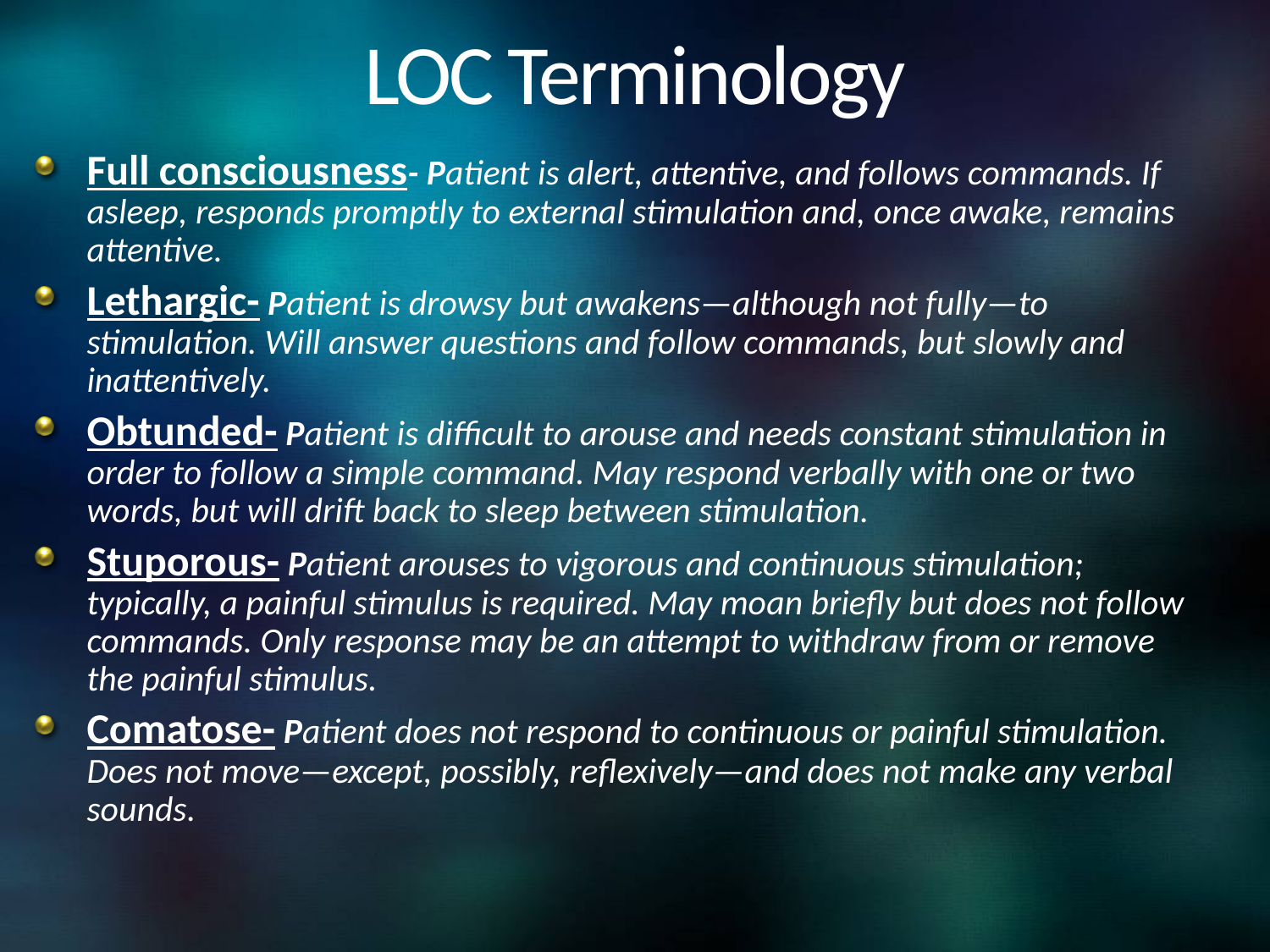

# LOC Terminology
Full consciousness- Patient is alert, attentive, and follows commands. If asleep, responds promptly to external stimulation and, once awake, remains attentive.
Lethargic- Patient is drowsy but awakens—although not fully—to stimulation. Will answer questions and follow commands, but slowly and inattentively.
Obtunded- Patient is difficult to arouse and needs constant stimulation in order to follow a simple command. May respond verbally with one or two words, but will drift back to sleep between stimulation.
Stuporous- Patient arouses to vigorous and continuous stimulation; typically, a painful stimulus is required. May moan briefly but does not follow commands. Only response may be an attempt to withdraw from or remove the painful stimulus.
Comatose- Patient does not respond to continuous or painful stimulation. Does not move—except, possibly, reflexively—and does not make any verbal sounds.